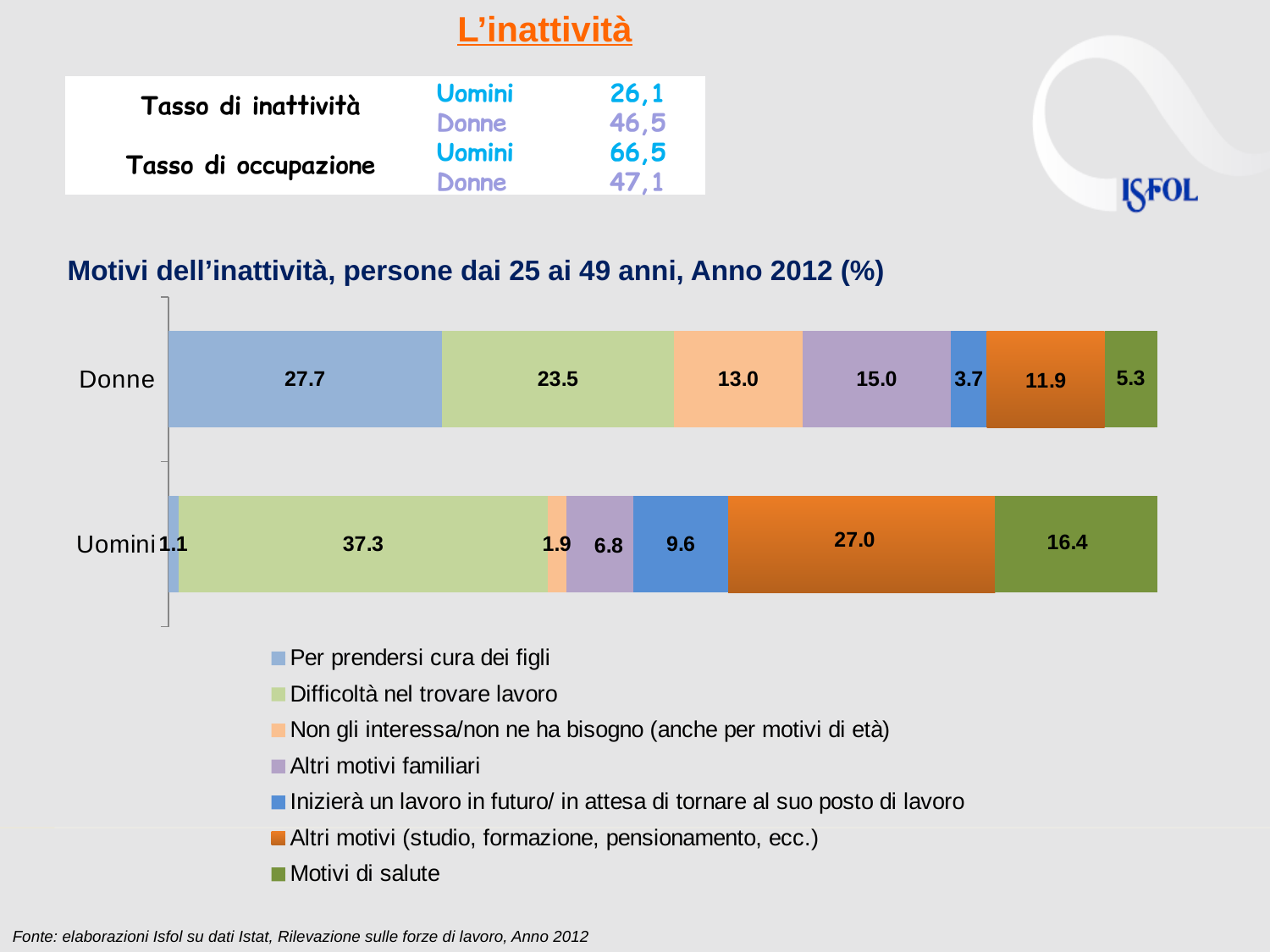

L’inattività
| Tasso di inattività | Uomini | 26,1 |
| --- | --- | --- |
|  | Donne | 46,5 |
| Tasso di occupazione | Uomini | 66,5 |
|  | Donne | 47,1 |
Motivi dell’inattività, persone dai 25 ai 49 anni, Anno 2012 (%)

### Chart

| Category | Per prendersi cura dei figli | Difficoltà nel trovare lavoro | Non gli interessa/non ne ha bisogno (anche per motivi di età) | Altri motivi familiari | Inizierà un lavoro in futuro/ in attesa di tornare al suo posto di lavoro | Altri motivi (studio, formazione, pensionamento, ecc.) | Motivi di salute |
|---|---|---|---|---|---|---|---|
| Uomini | 1.0689411843638101 | 37.28647349963299 | 1.899805660116363 | 6.782139996540588 | 9.582904393886261 | 26.999343694127468 | 16.380391571332435 |
| Donne | 27.652315079097978 | 23.493221498292005 | 12.988777010797934 | 14.991158879444937 | 3.659960176226921 | 11.884115626319705 | 5.330451729821091 |
Fonte: elaborazioni Isfol su dati Istat, Rilevazione sulle forze di lavoro, Anno 2012